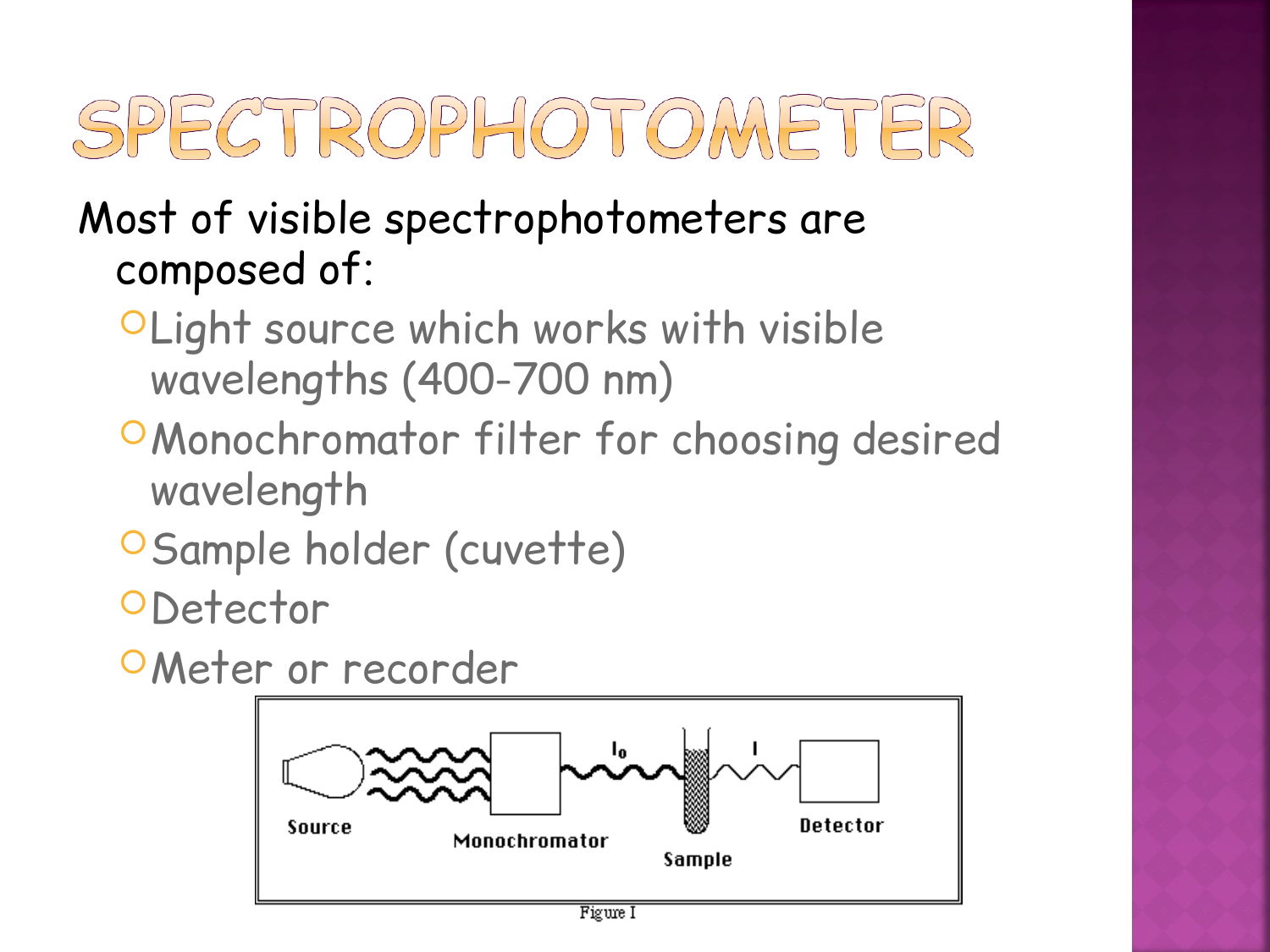

Most of visible spectrophotometers are
composed of:
Light source which works with visible
wavelengths (400-700 nm)
Monochromator filter for choosing desired wavelength
Sample holder (cuvette)
Detector
Meter or recorder